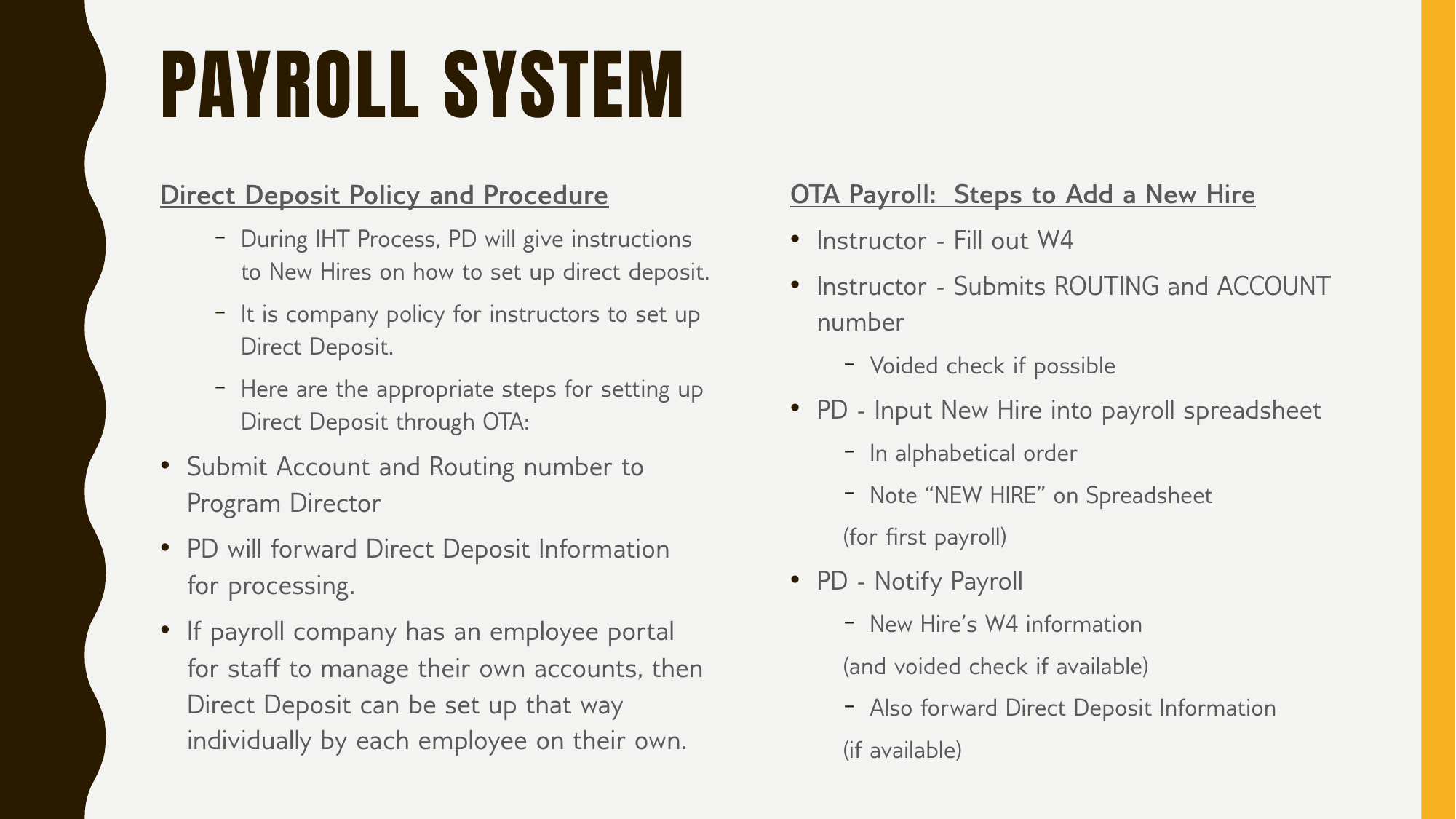

# Payroll system
OTA Payroll:  Steps to Add a New Hire
Instructor - Fill out W4
Instructor - Submits ROUTING and ACCOUNT number
Voided check if possible
PD - Input New Hire into payroll spreadsheet
In alphabetical order
Note “NEW HIRE” on Spreadsheet
(for first payroll)
PD - Notify Payroll
New Hire’s W4 information
(and voided check if available)
Also forward Direct Deposit Information
(if available)

Direct Deposit Policy and Procedure
During IHT Process, PD will give instructions to New Hires on how to set up direct deposit.
It is company policy for instructors to set up Direct Deposit.
Here are the appropriate steps for setting up Direct Deposit through OTA:
Submit Account and Routing number to Program Director
PD will forward Direct Deposit Information for processing.
If payroll company has an employee portal for staff to manage their own accounts, then Direct Deposit can be set up that way individually by each employee on their own.